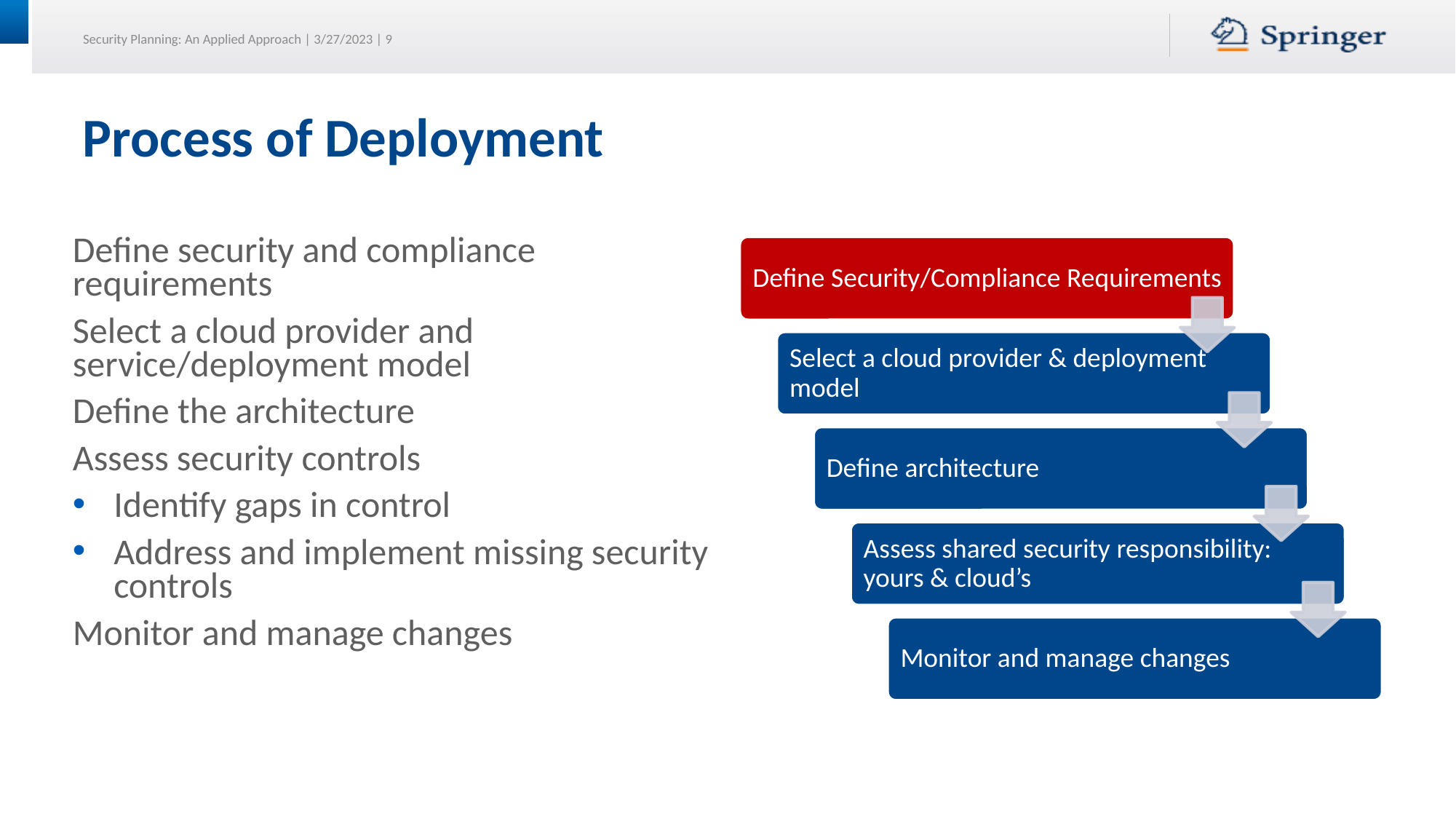

# Process of Deployment
Define Security/Compliance Requirements
Select a cloud provider & deployment model
Define architecture
Assess shared security responsibility: yours & cloud’s
Monitor and manage changes

Define security and compliance requirements
Select a cloud provider and service/deployment model
Define the architecture
Assess security controls
Identify gaps in control
Address and implement missing security controls
Monitor and manage changes